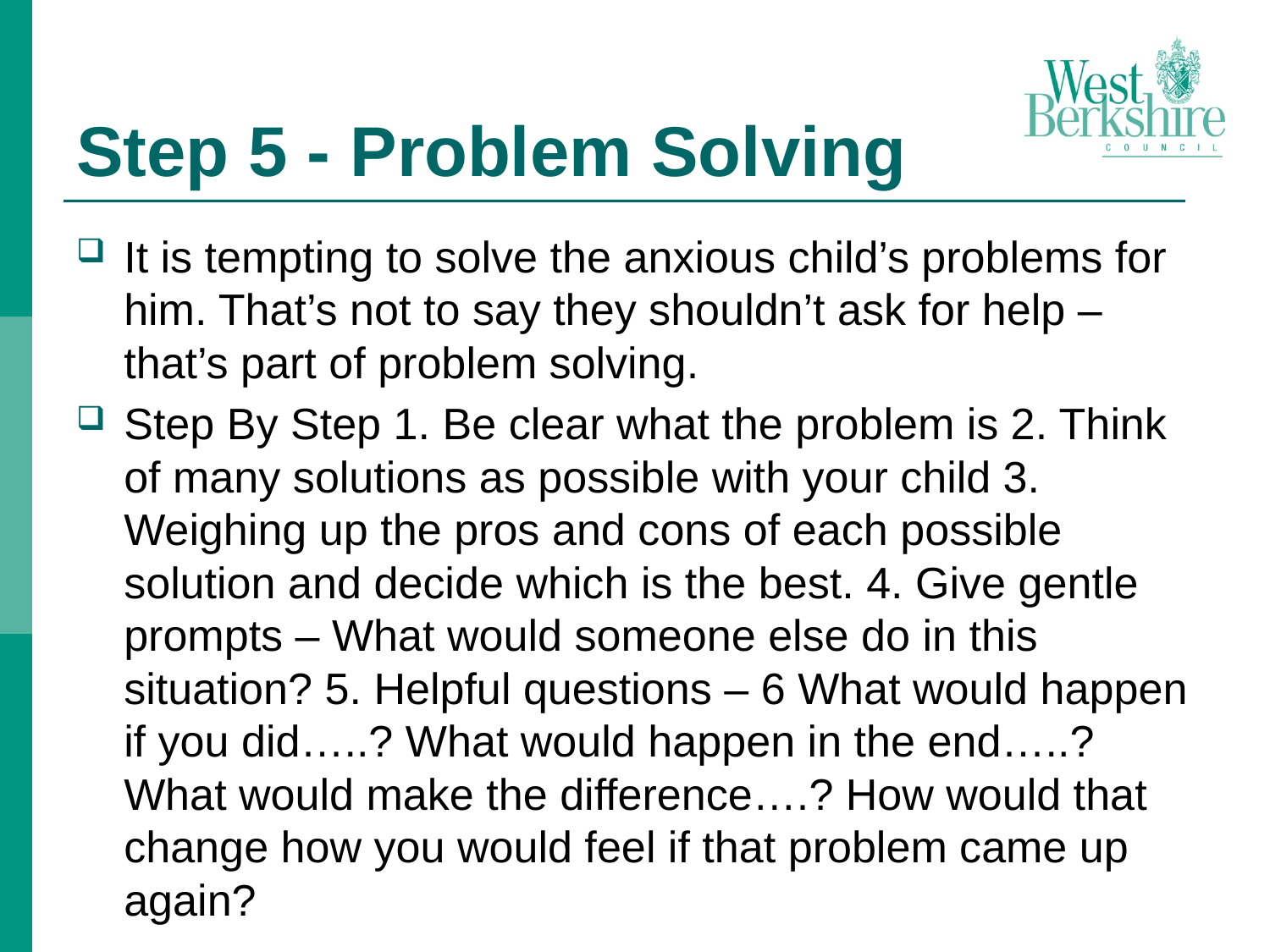

# Step 5 - Problem Solving
It is tempting to solve the anxious child’s problems for him. That’s not to say they shouldn’t ask for help – that’s part of problem solving.
Step By Step 1. Be clear what the problem is 2. Think of many solutions as possible with your child 3. Weighing up the pros and cons of each possible solution and decide which is the best. 4. Give gentle prompts – What would someone else do in this situation? 5. Helpful questions – 6 What would happen if you did…..? What would happen in the end…..? What would make the difference….? How would that change how you would feel if that problem came up again?